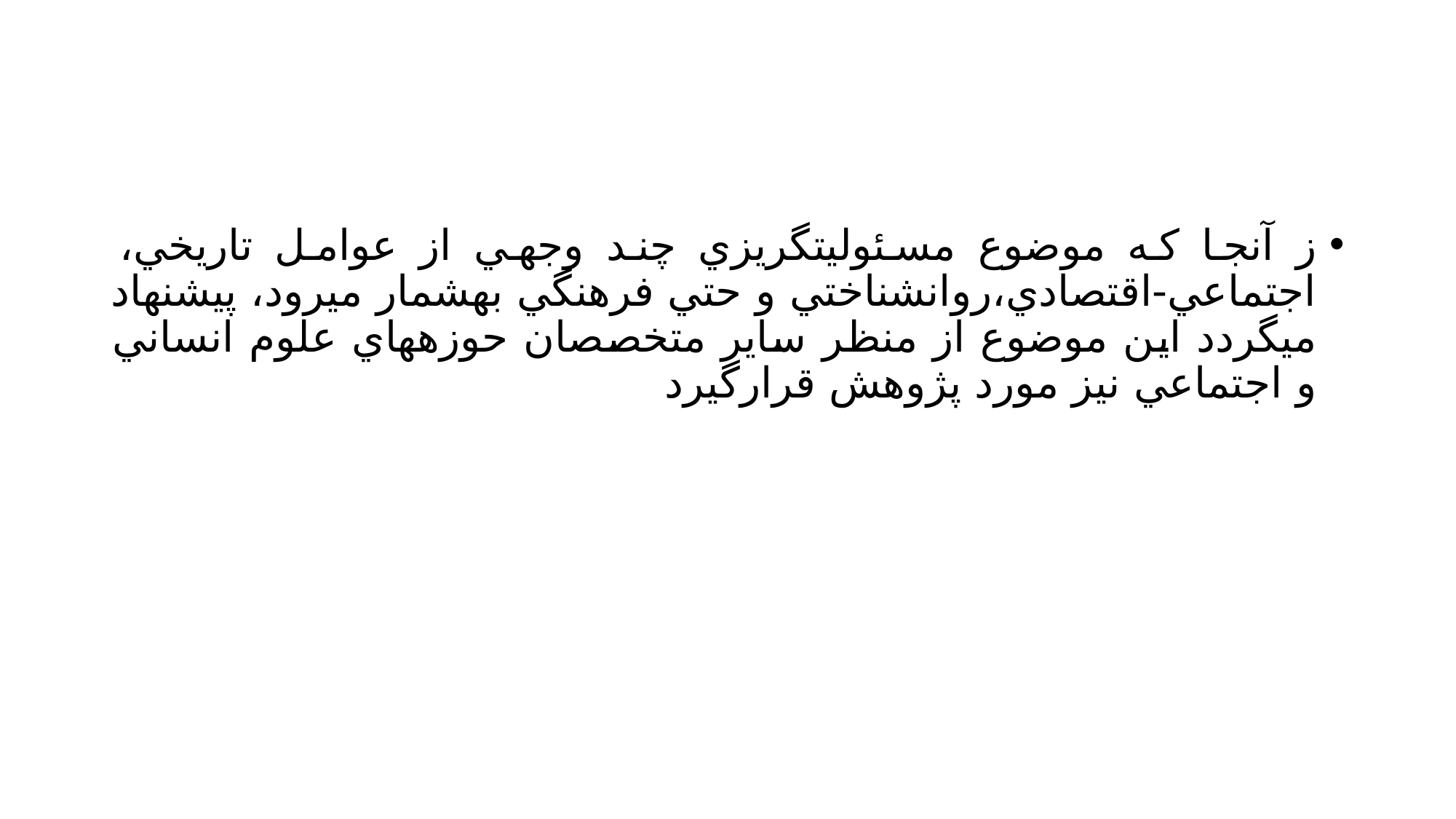

#
ز آنجا كه موضوع مسئوليتگريزي چند وجهي از عوامل تاريخي، اجتماعي-اقتصادي،روانشناختي و حتي فرهنگي بهشمار ميرود، پيشنهاد ميگردد اين موضوع از منظر ساير متخصصان حوزههاي علوم انساني و اجتماعي نيز مورد پژوهش قرارگيرد